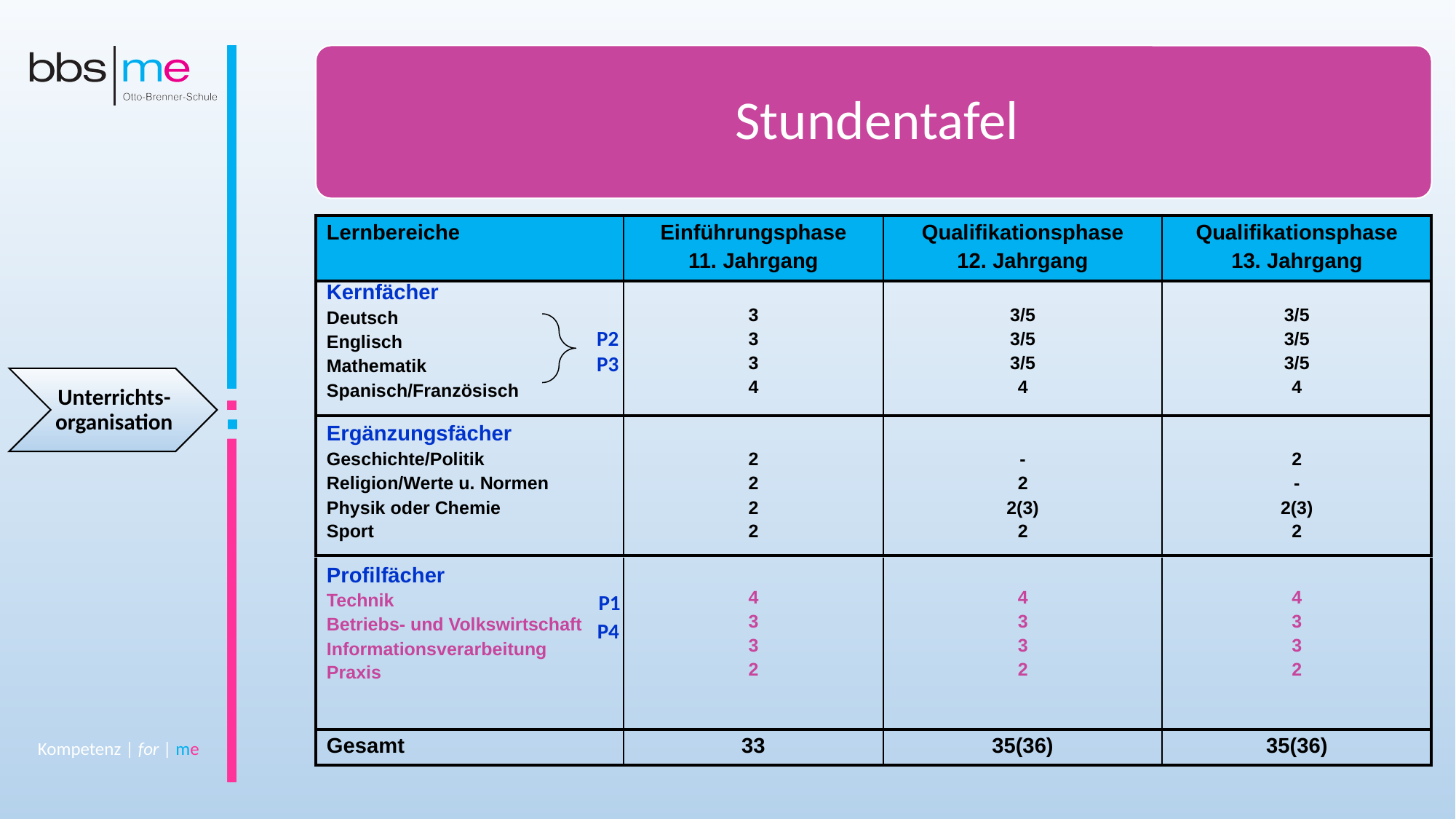

Stundentafel
| Lernbereiche | Einführungsphase 11. Jahrgang | Qualifikationsphase 12. Jahrgang | Qualifikationsphase 13. Jahrgang |
| --- | --- | --- | --- |
| Kernfächer Deutsch Englisch Mathematik Spanisch/Französisch | 3 3 3 4 | 3/5 3/5 3/5 4 | 3/5 3/5 3/5 4 |
| --- | --- | --- | --- |

P2
P3

Unterrichts-organisation

| Ergänzungsfächer Geschichte/Politik Religion/Werte u. Normen Physik oder Chemie Sport | 2 2 2 2 | - 2 2(3) 2 | 2 - 2(3) 2 |
| --- | --- | --- | --- |

| Profilfächer Technik Betriebs- und Volkswirtschaft Informationsverarbeitung Praxis | 4 3 3 2 | 4 3 3 2 | 4 3 3 2 |
| --- | --- | --- | --- |
P1
P4
| Gesamt | 33 | 35(36) | 35(36) |
| --- | --- | --- | --- |
Kompetenz | for | me